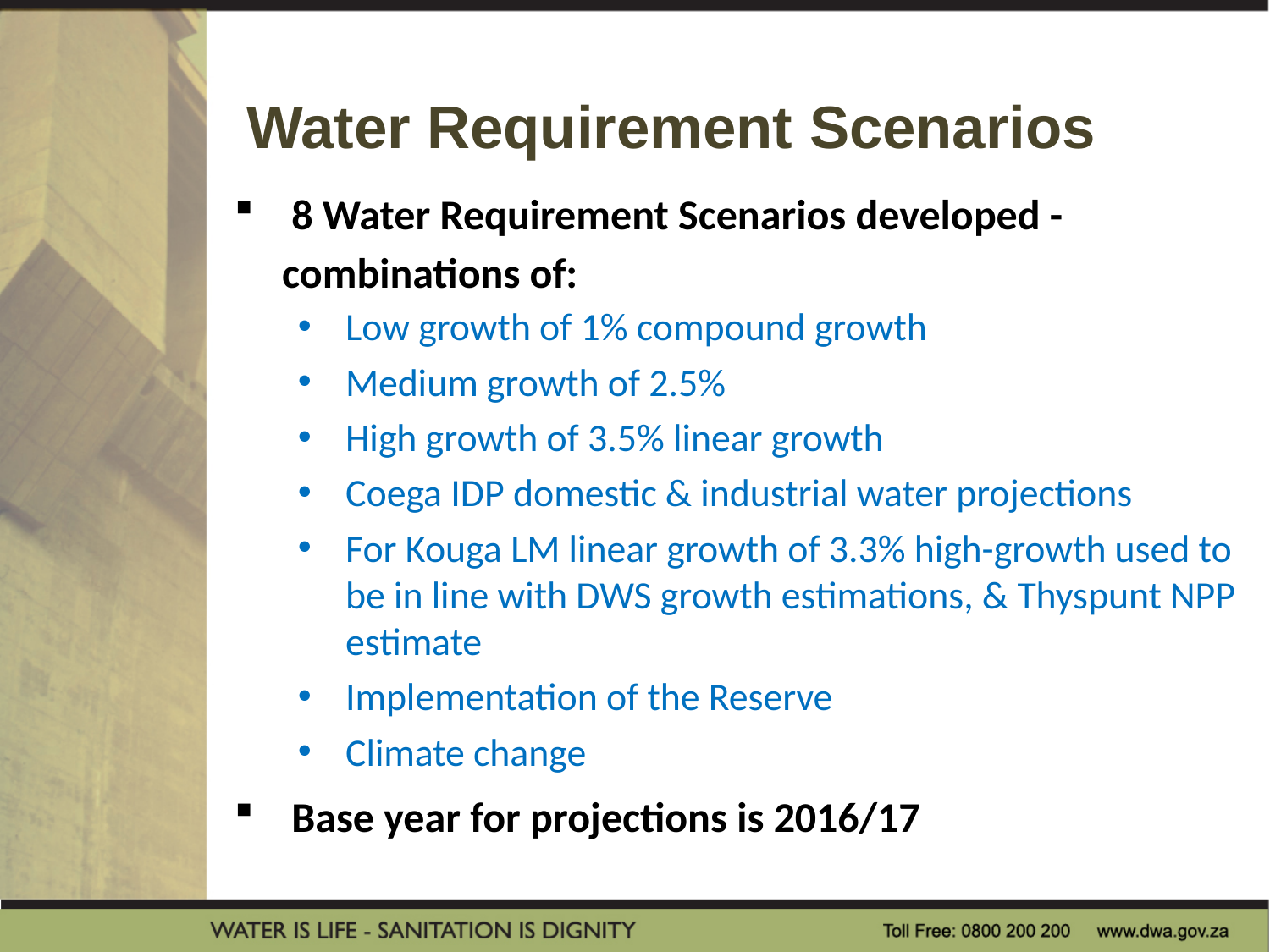

Water Requirement Scenarios
 8 Water Requirement Scenarios developed - combinations of:
Low growth of 1% compound growth
Medium growth of 2.5%
High growth of 3.5% linear growth
Coega IDP domestic & industrial water projections
For Kouga LM linear growth of 3.3% high-growth used to be in line with DWS growth estimations, & Thyspunt NPP estimate
Implementation of the Reserve
Climate change
 Base year for projections is 2016/17